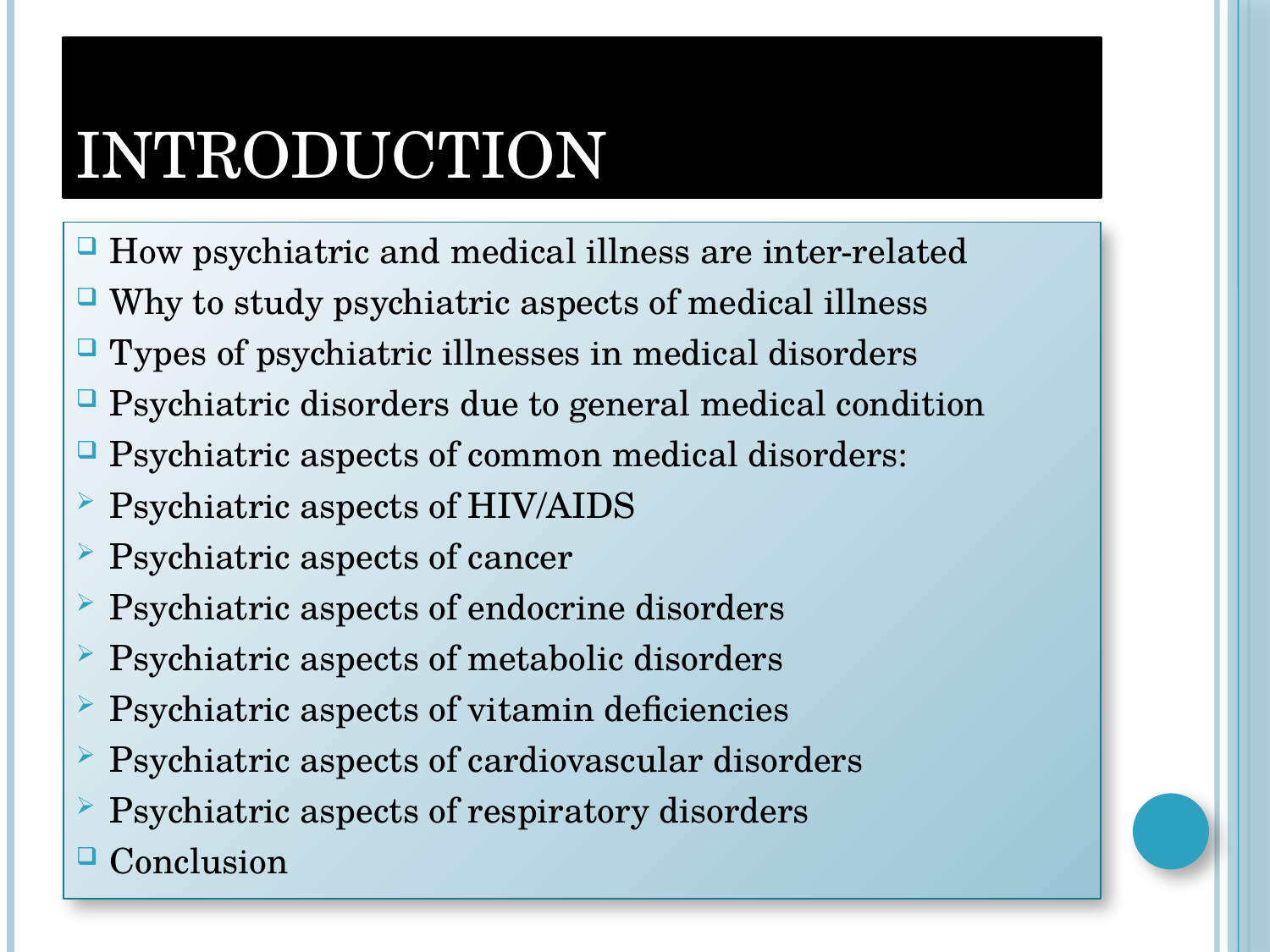

# introduction
How psychiatric and medical illness are inter-related
Why to study psychiatric aspects of medical illness
Types of psychiatric illnesses in medical disorders
Psychiatric disorders due to general medical condition
Psychiatric aspects of common medical disorders:
Psychiatric aspects of HIV/AIDS
Psychiatric aspects of cancer
Psychiatric aspects of endocrine disorders
Psychiatric aspects of metabolic disorders
Psychiatric aspects of vitamin deficiencies
Psychiatric aspects of cardiovascular disorders
Psychiatric aspects of respiratory disorders
Conclusion